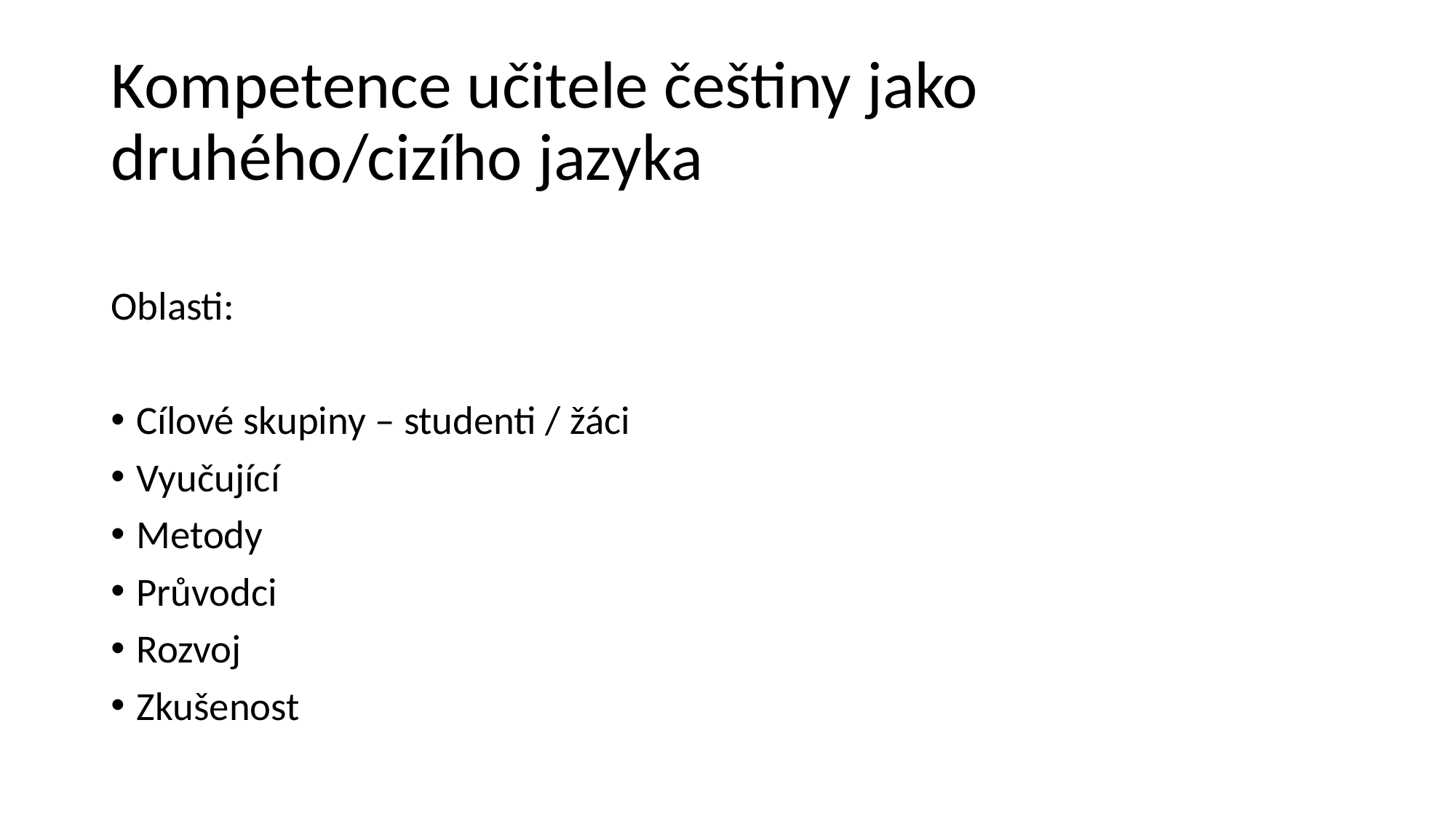

# Kompetence učitele češtiny jako druhého/cizího jazyka

Oblasti:

Cílové skupiny – studenti / žáci
Vyučující
Metody
Průvodci
Rozvoj
Zkušenost